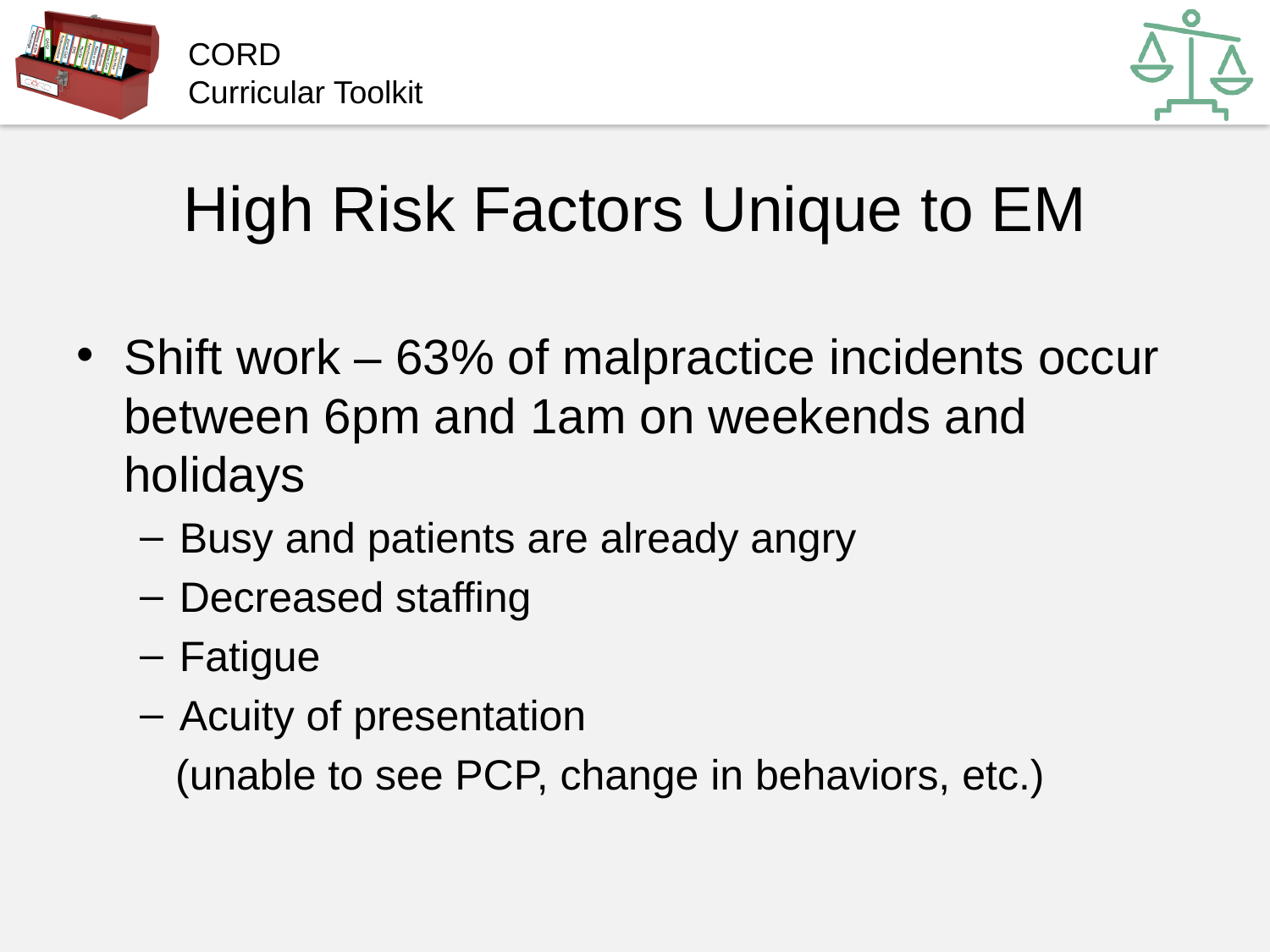

# High Risk Factors Unique to EM
Shift work – 63% of malpractice incidents occur between 6pm and 1am on weekends and holidays
Busy and patients are already angry
Decreased staffing
Fatigue
Acuity of presentation
   (unable to see PCP, change in behaviors, etc.)